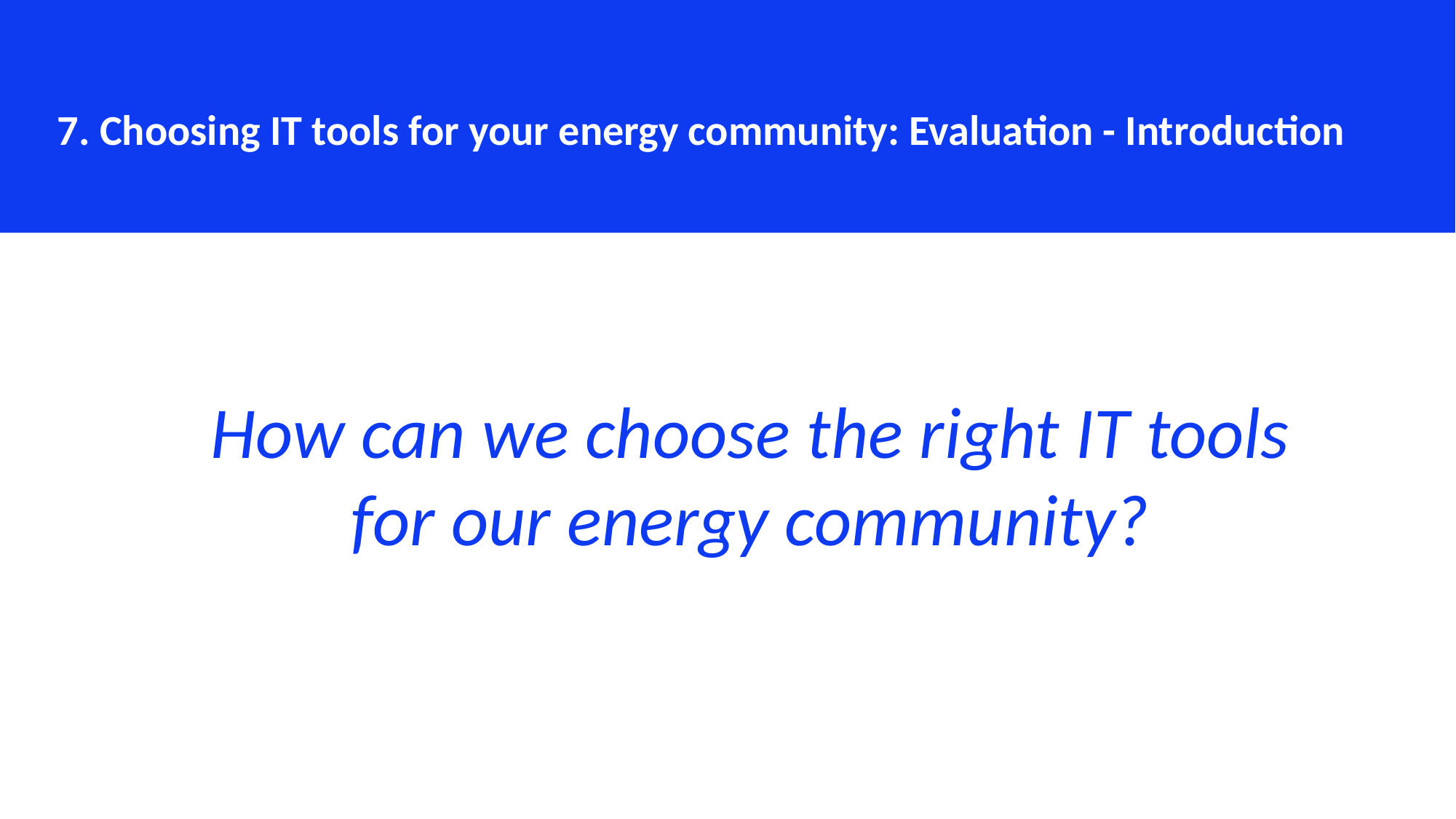

7. Choosing IT tools for your energy community: Evaluation - Introduction

How can we choose the right IT tools for our energy community?